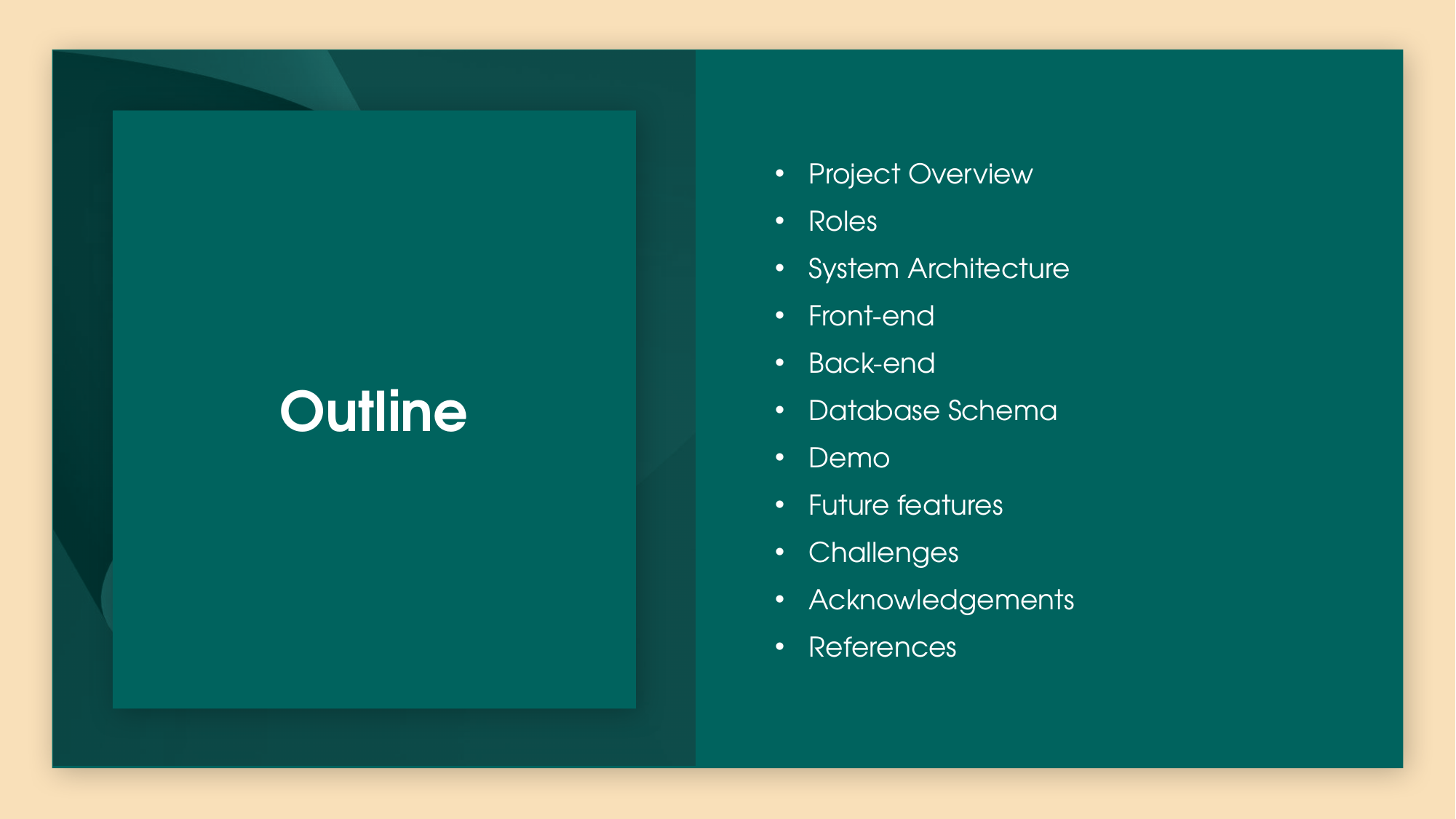

# Outline
Project Overview
Roles
System Architecture
Front-end
Back-end
Database Schema
Demo
Future features
Challenges
Acknowledgements
References